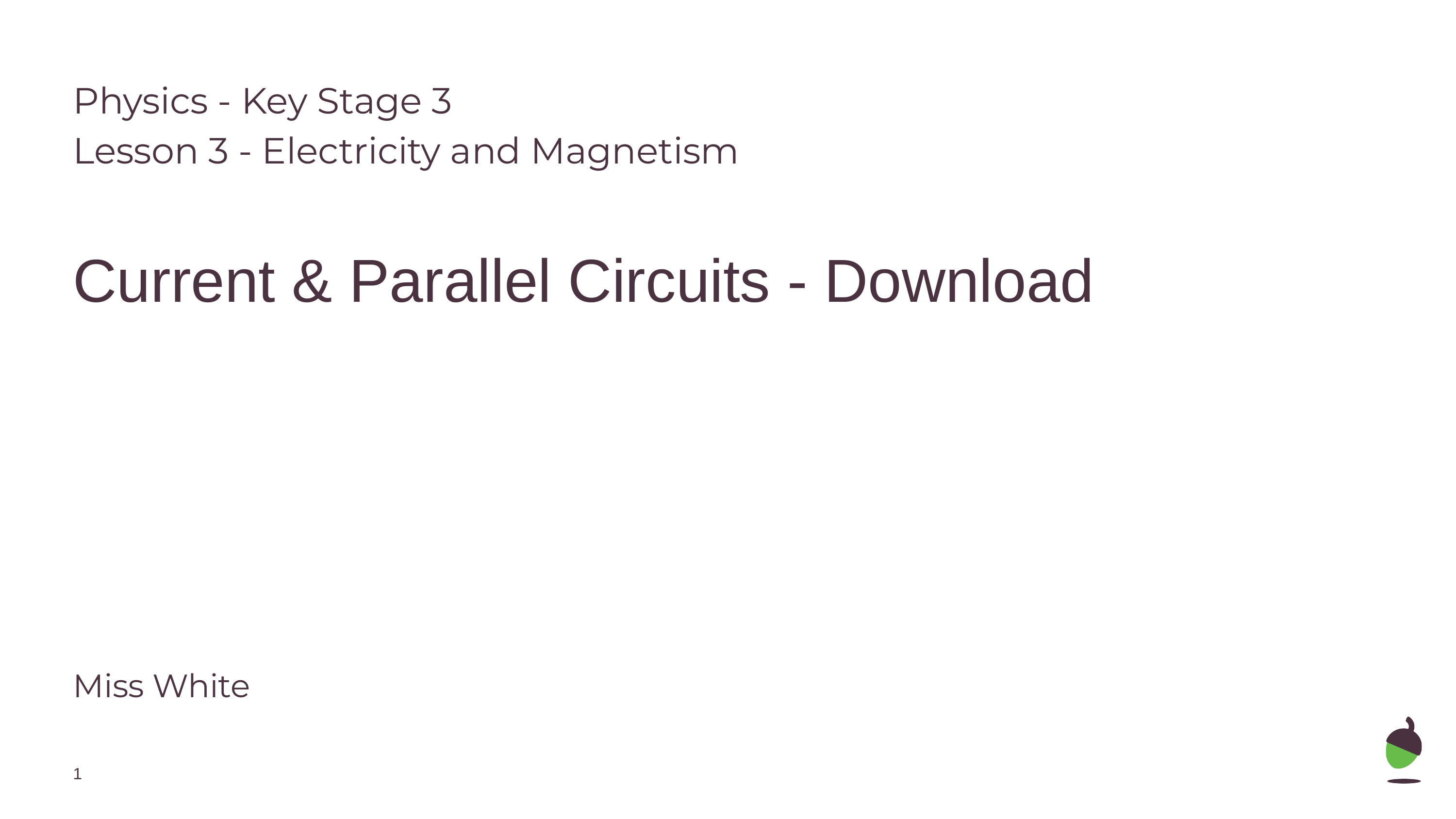

# Physics - Key Stage 3
Lesson 3 - Electricity and Magnetism
Current & Parallel Circuits - Download
Miss White
1